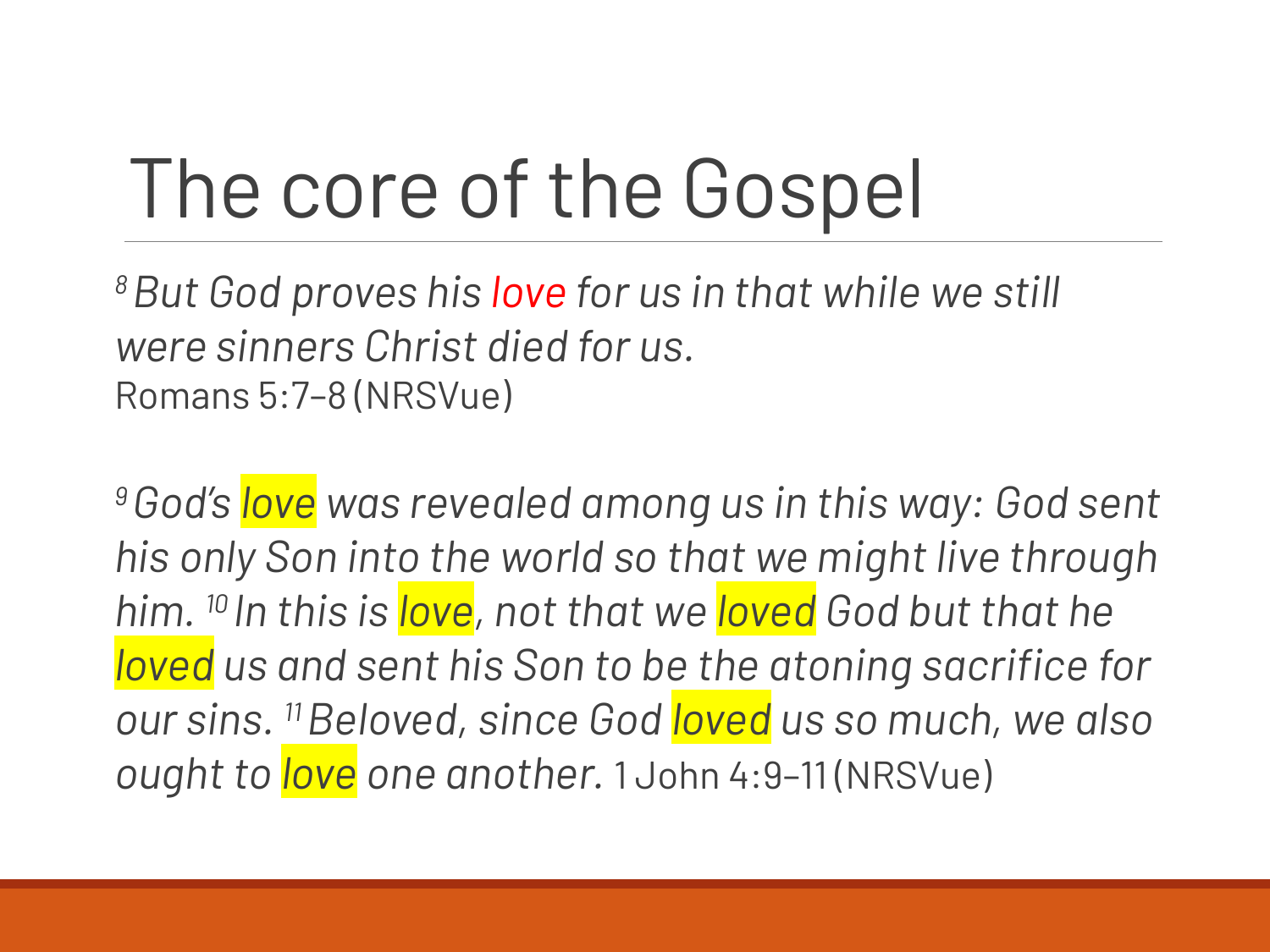

# The core of the Gospel
8 But God proves his love for us in that while we still were sinners Christ died for us.
Romans 5:7–8 (NRSVue)

9 God’s love was revealed among us in this way: God sent his only Son into the world so that we might live through him. 10 In this is love, not that we loved God but that he loved us and sent his Son to be the atoning sacrifice for our sins. 11 Beloved, since God loved us so much, we also ought to love one another. 1 John 4:9–11 (NRSVue)